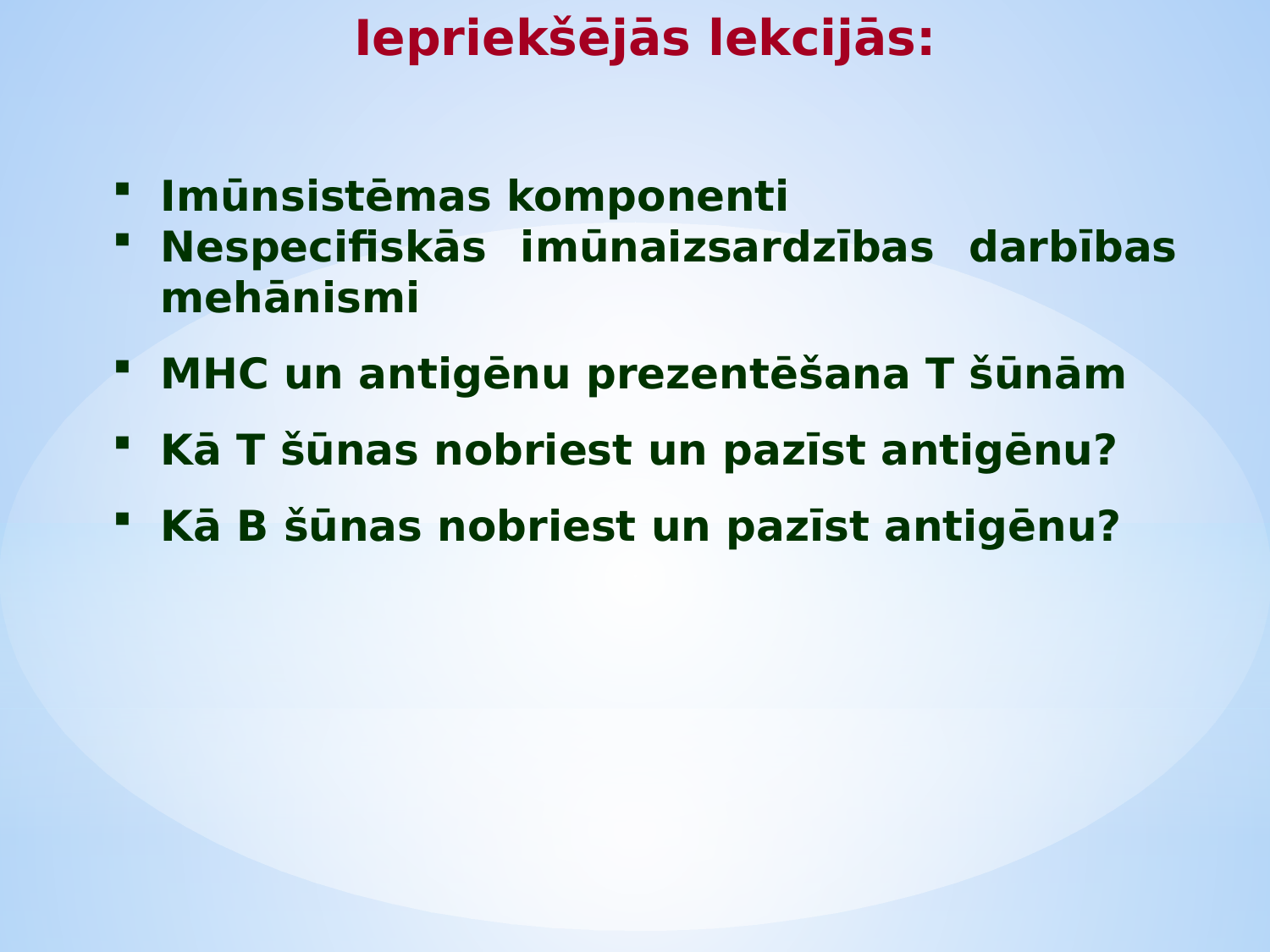

Iepriekšējās lekcijās:
Imūnsistēmas komponenti
Nespecifiskās imūnaizsardzības darbības mehānismi
MHC un antigēnu prezentēšana T šūnām
Kā T šūnas nobriest un pazīst antigēnu?
Kā B šūnas nobriest un pazīst antigēnu?